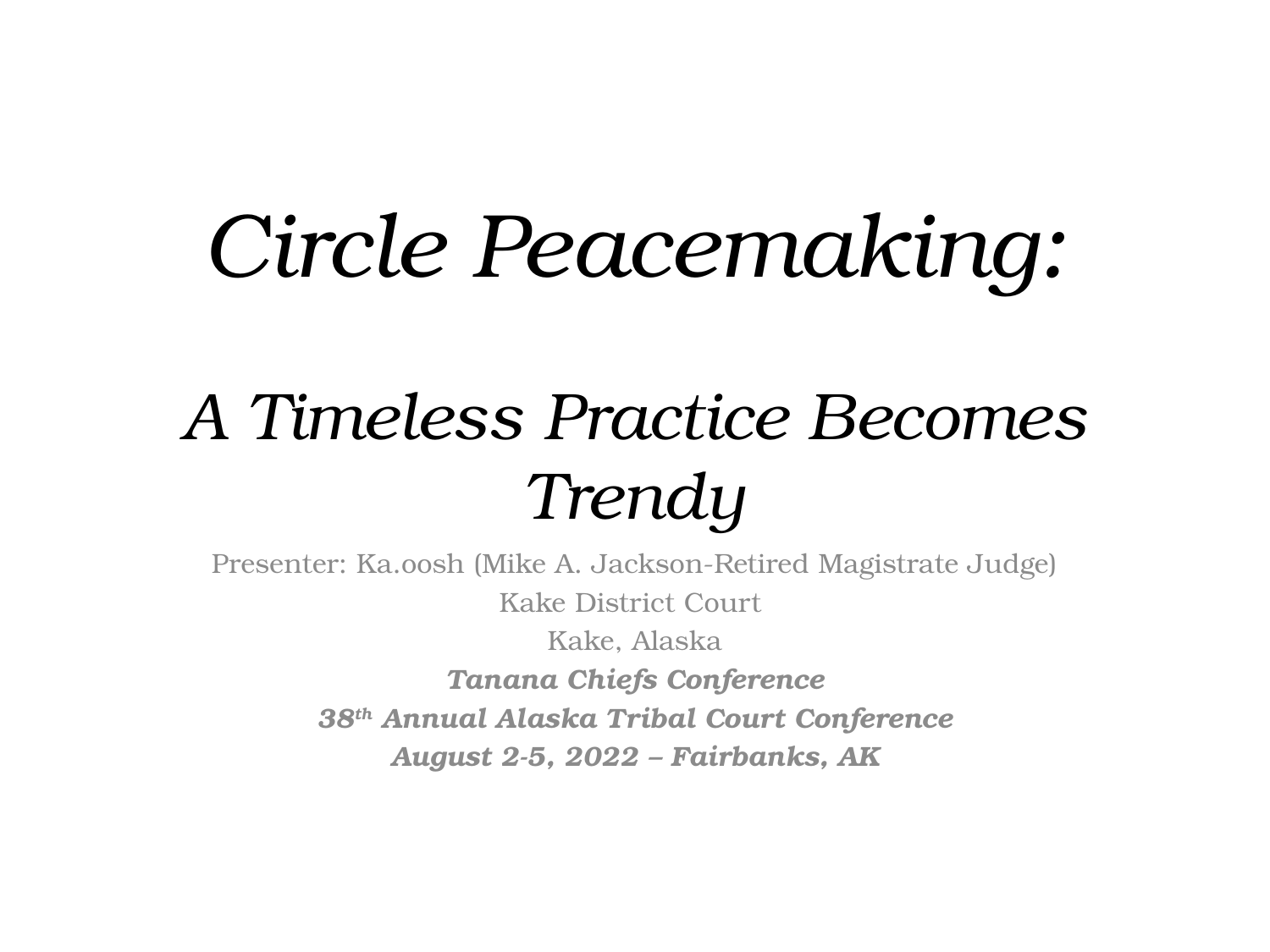

# Circle Peacemaking: A Timeless Practice Becomes Trendy
Presenter: Ka.oosh (Mike A. Jackson-Retired Magistrate Judge)
Kake District Court
Kake, Alaska
Tanana Chiefs Conference
38th Annual Alaska Tribal Court Conference
August 2-5, 2022 – Fairbanks, AK